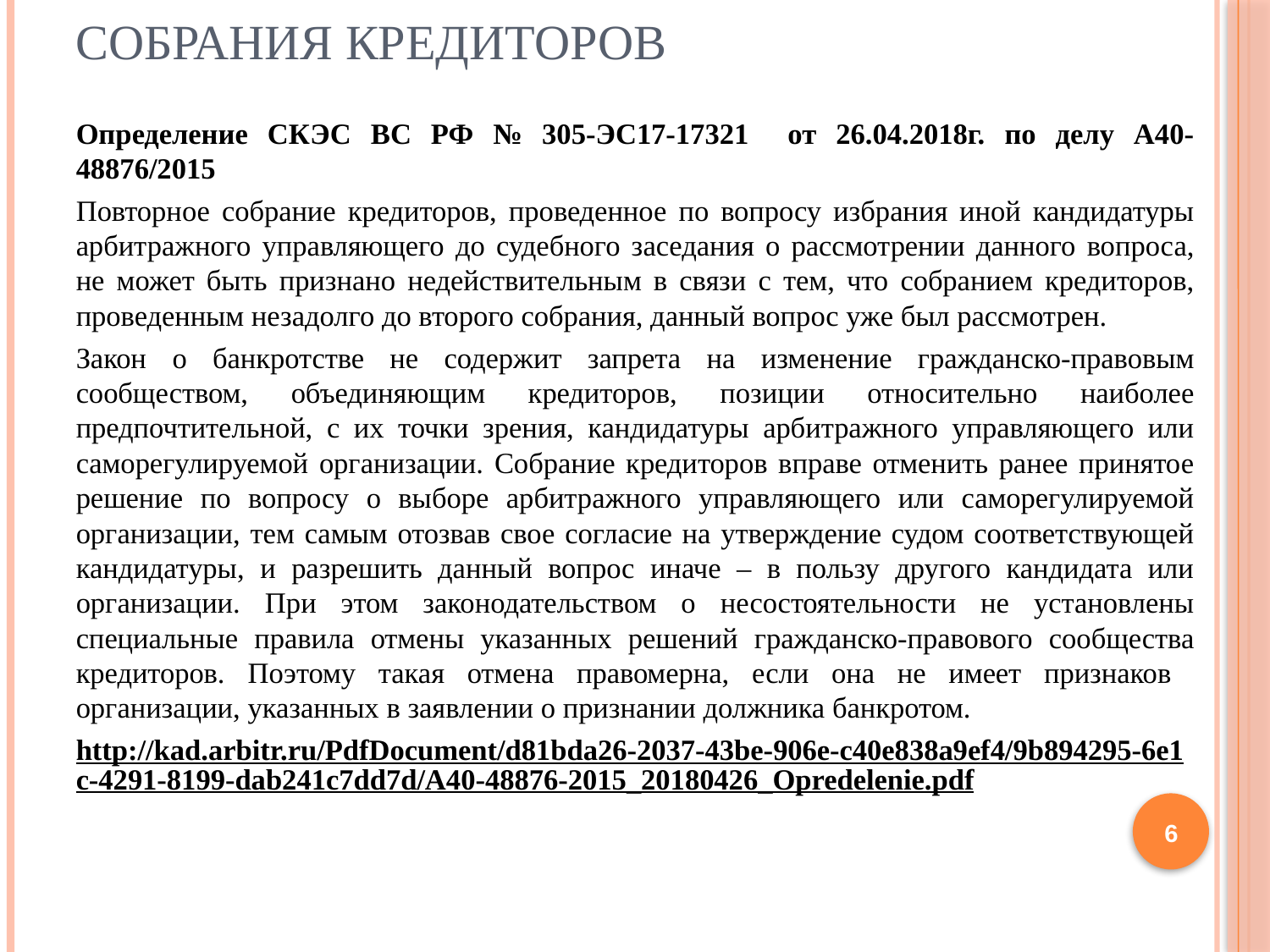

# СОБРАНИЯ КРЕДИТОРОВ

Определение СКЭС ВС РФ № 305-ЭС17-17321  от 26.04.2018г. по делу А40-48876/2015
Повторное собрание кредиторов, проведенное по вопросу избрания иной кандидатуры арбитражного управляющего до судебного заседания о рассмотрении данного вопроса, не может быть признано недействительным в связи с тем, что собранием кредиторов, проведенным незадолго до второго собрания, данный вопрос уже был рассмотрен.
Закон о банкротстве не содержит запрета на изменение гражданско-правовым сообществом, объединяющим кредиторов, позиции относительно наиболее предпочтительной, с их точки зрения, кандидатуры арбитражного управляющего или саморегулируемой организации. Собрание кредиторов вправе отменить ранее принятое решение по вопросу о выборе арбитражного управляющего или саморегулируемой организации, тем самым отозвав свое согласие на утверждение судом соответствующей кандидатуры, и разрешить данный вопрос иначе – в пользу другого кандидата или организации. При этом законодательством о несостоятельности не установлены специальные правила отмены указанных решений гражданско-правового сообщества кредиторов. Поэтому такая отмена правомерна, если она не имеет признаков  организации, указанных в заявлении о признании должника банкротом.
http://kad.arbitr.ru/PdfDocument/d81bda26-2037-43be-906e-c40e838a9ef4/9b894295-6e1c-4291-8199-dab241c7dd7d/A40-48876-2015_20180426_Opredelenie.pdf

6